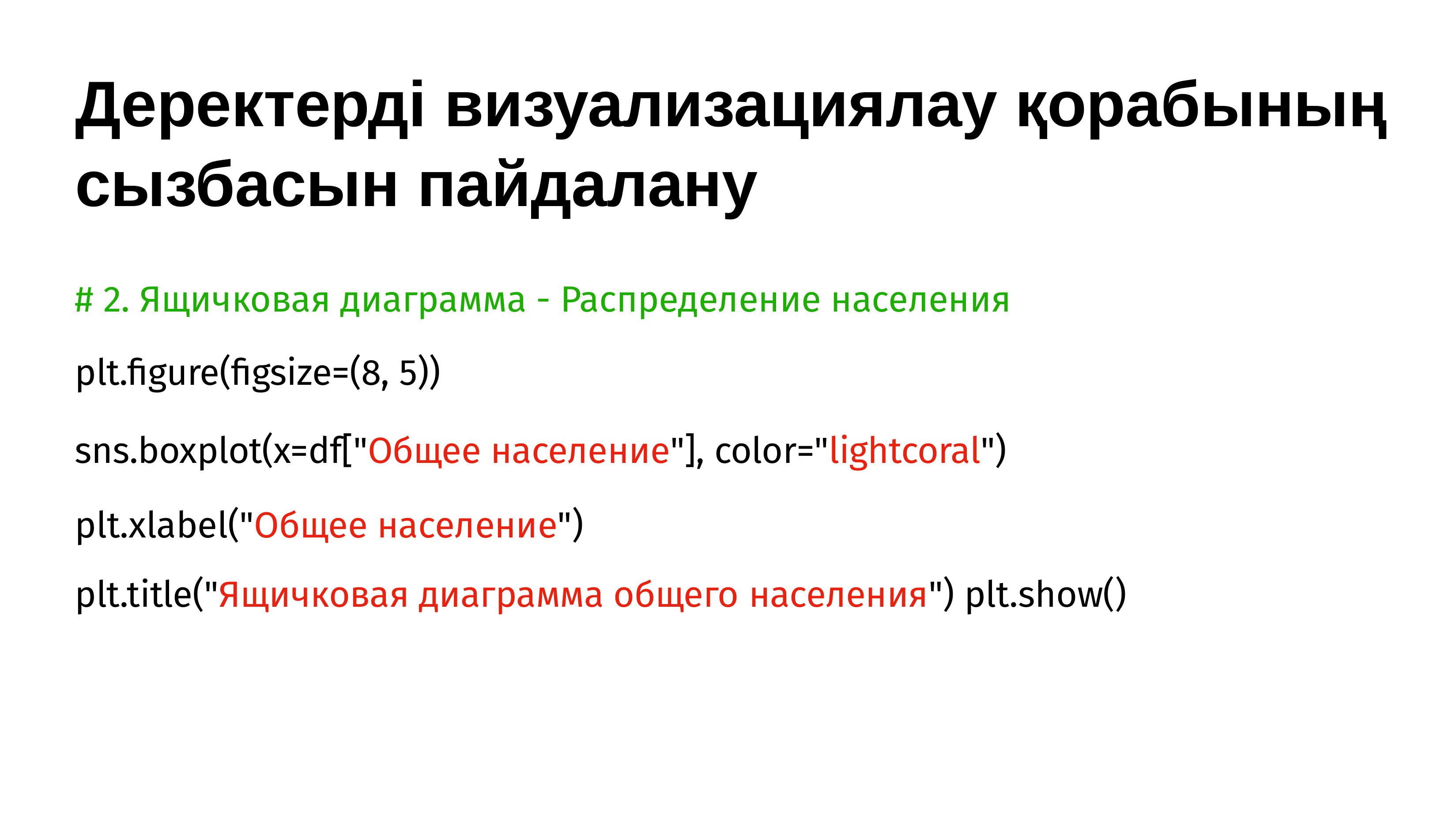

# Деректерді визуализациялау қорабының сызбасын пайдалану
# 2. Ящичковая диаграмма - Распределение населения
plt.figure(figsize=(8, 5))
sns.boxplot(x=df["Общее население"], color="lightcoral") plt.xlabel("Общее население")
plt.title("Ящичковая диаграмма общего населения") plt.show()